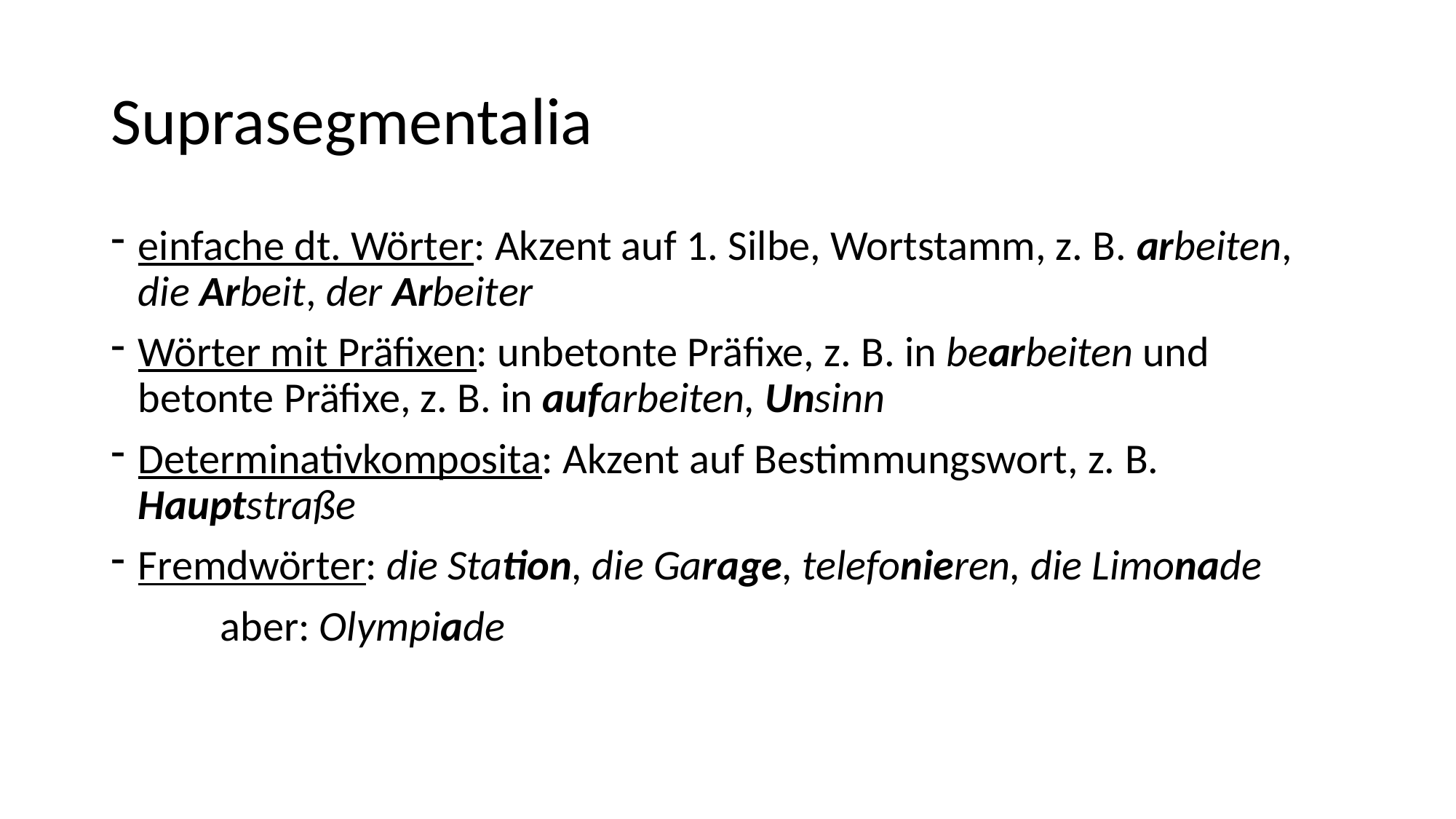

# Suprasegmentalia
einfache dt. Wörter: Akzent auf 1. Silbe, Wortstamm, z. B. arbeiten, die Arbeit, der Arbeiter
Wörter mit Präfixen: unbetonte Präfixe, z. B. in bearbeiten und betonte Präfixe, z. B. in aufarbeiten, Unsinn
Determinativkomposita: Akzent auf Bestimmungswort, z. B. Hauptstraße
Fremdwörter: die Station, die Garage, telefonieren, die Limonade
	aber: Olympiade